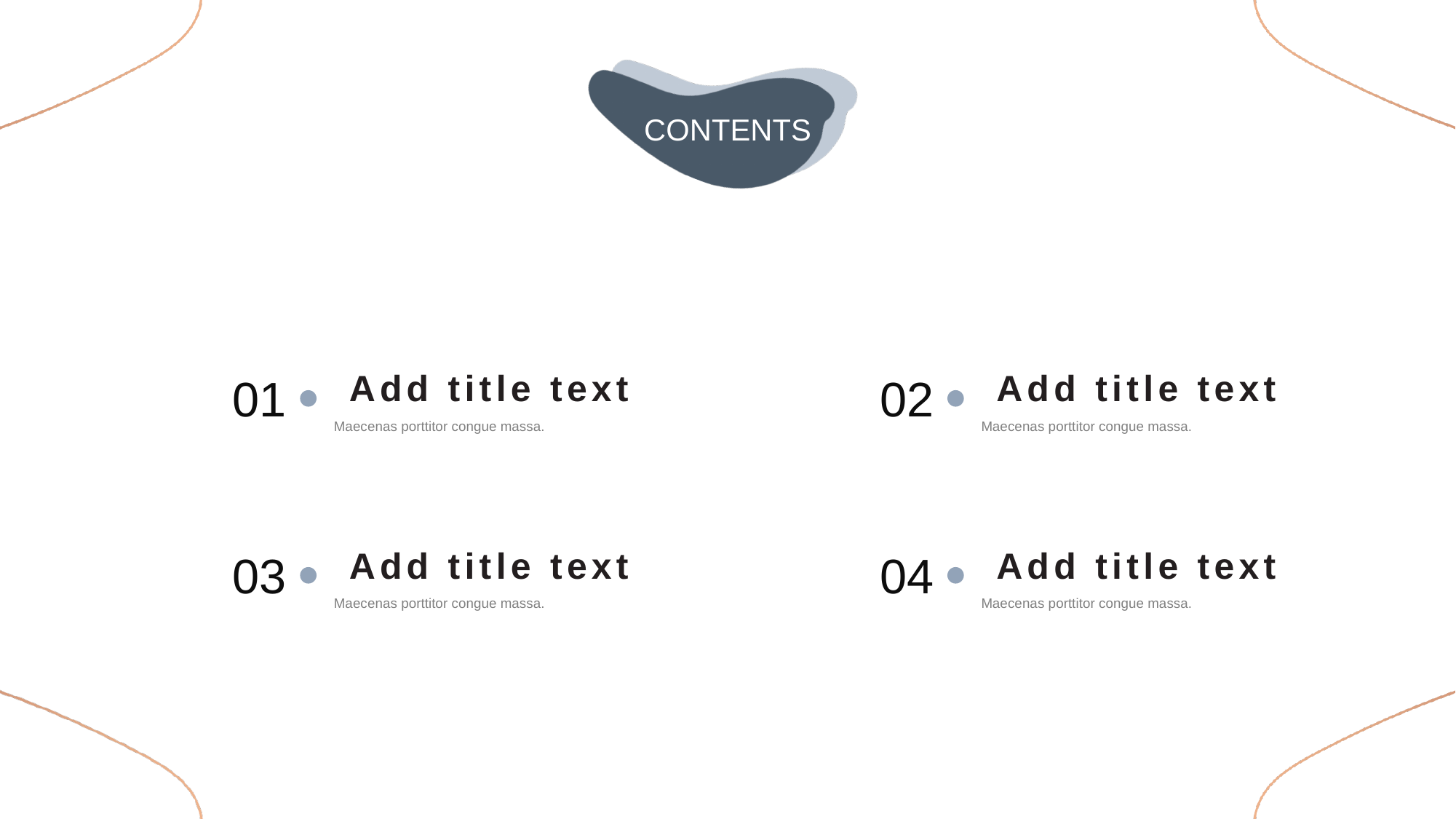

CONTENTS
Add title text
Add title text
01
02

Maecenas porttitor congue massa.
Maecenas porttitor congue massa.
Add title text
Add title text
03
04

Maecenas porttitor congue massa.
Maecenas porttitor congue massa.